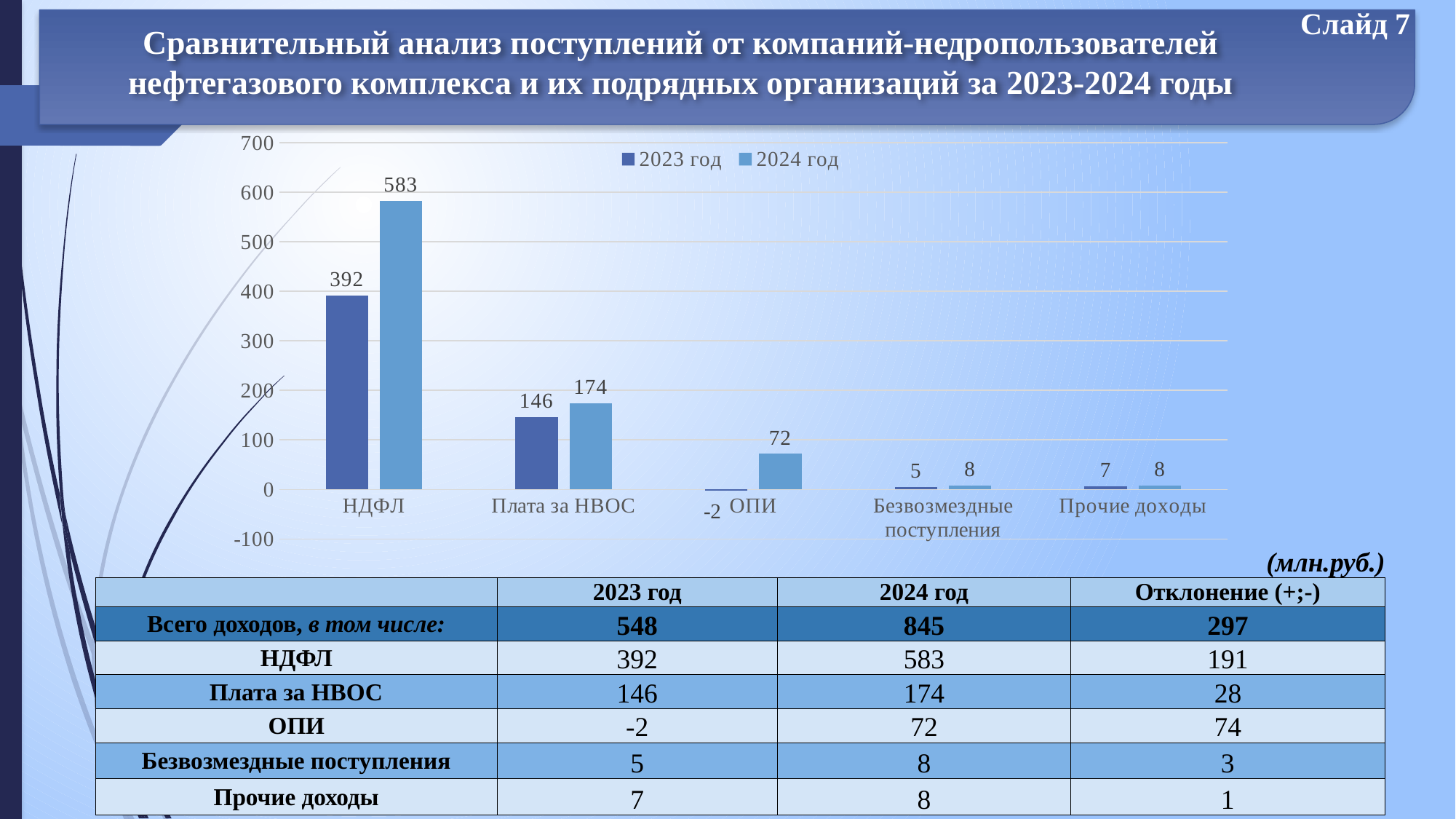

Слайд 7

Сравнительный анализ поступлений от компаний-недропользователей нефтегазового комплекса и их подрядных организаций за 2023-2024 годы

### Chart

| Category | 2023 год | 2024 год |
|---|---|---|
| НДФЛ | 392.0 | 583.0 |
| Плата за НВОС | 146.0 | 174.0 |
| ОПИ | -2.0 | 72.0 |
| Безвозмездные поступления | 5.0 | 8.0 |
| Прочие доходы | 7.0 | 8.0 |

(млн.руб.)
|  | 2023 год | 2024 год | Отклонение (+;-) |
| --- | --- | --- | --- |
| Всего доходов, в том числе: | 548 | 845 | 297 |
| НДФЛ | 392 | 583 | 191 |
| Плата за НВОС | 146 | 174 | 28 |
| ОПИ | -2 | 72 | 74 |
| Безвозмездные поступления | 5 | 8 | 3 |
| Прочие доходы | 7 | 8 | 1 |